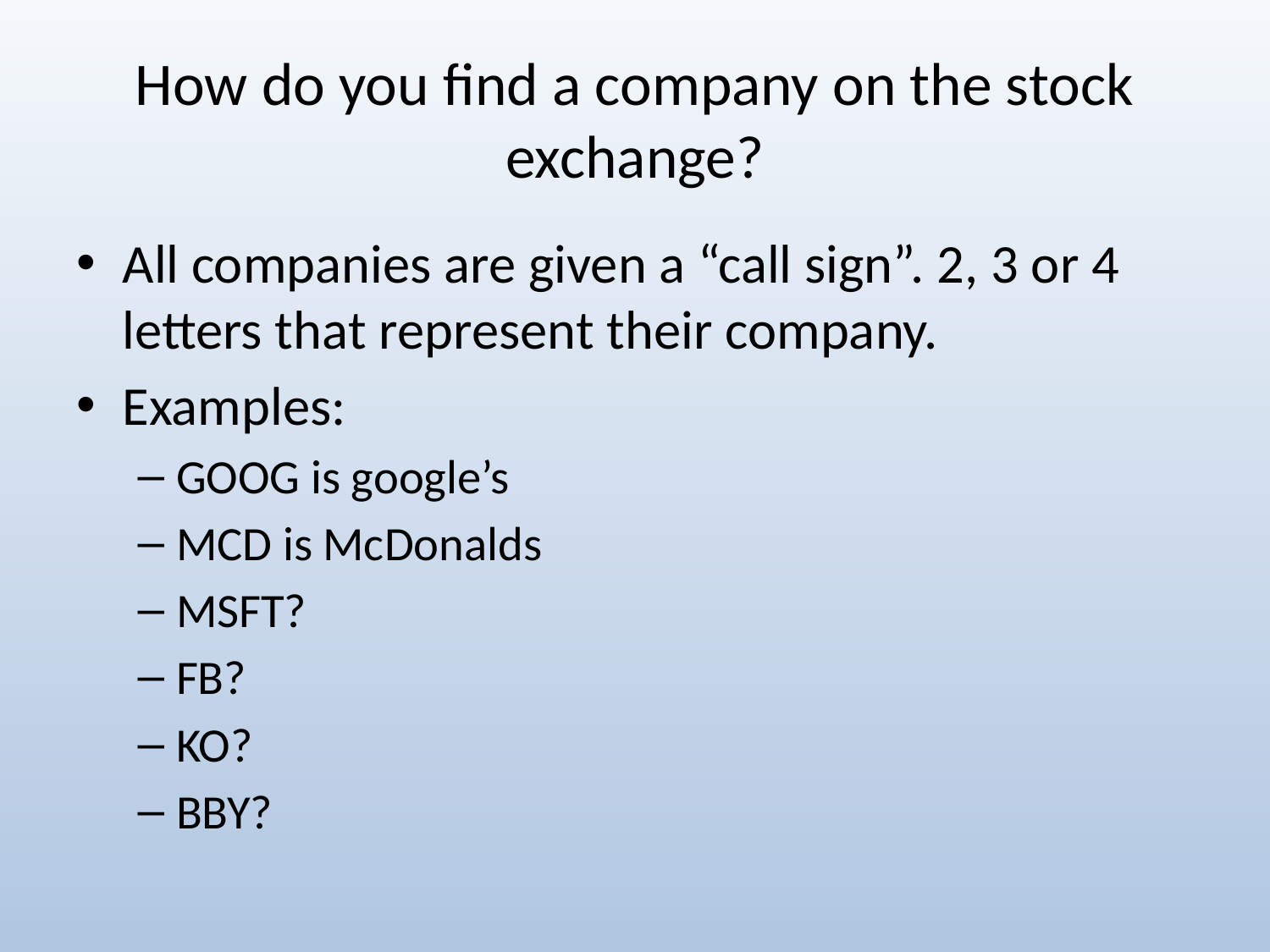

# How do you find a company on the stock exchange?
All companies are given a “call sign”. 2, 3 or 4 letters that represent their company.
Examples:
GOOG is google’s
MCD is McDonalds
MSFT?
FB?
KO?
BBY?